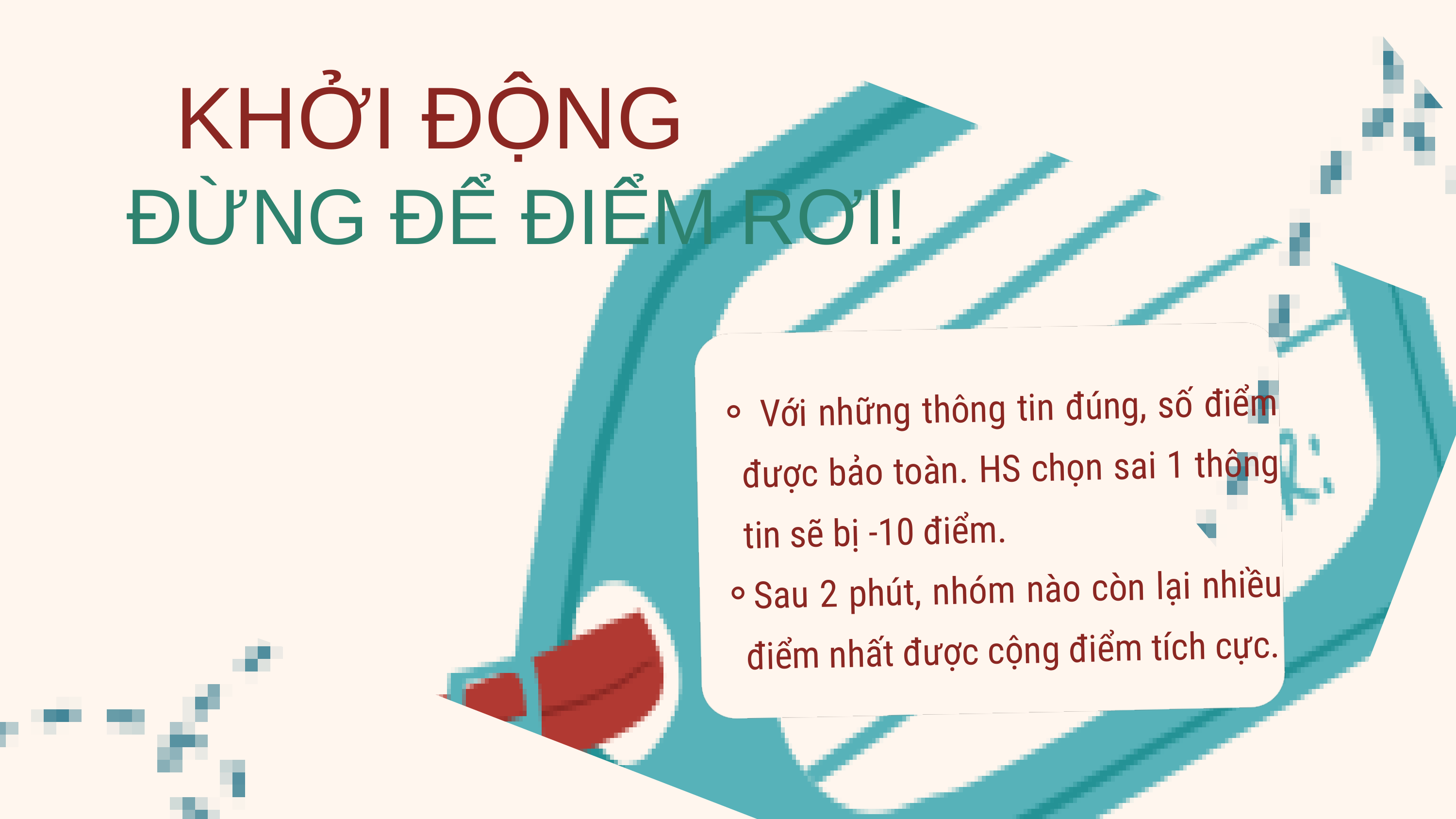

KHỞI ĐỘNG
ĐỪNG ĐỂ ĐIỂM RƠI!

 Với những thông tin đúng, số điểm được bảo toàn. HS chọn sai 1 thông tin sẽ bị -10 điểm.
Sau 2 phút, nhóm nào còn lại nhiều điểm nhất được cộng điểm tích cực.